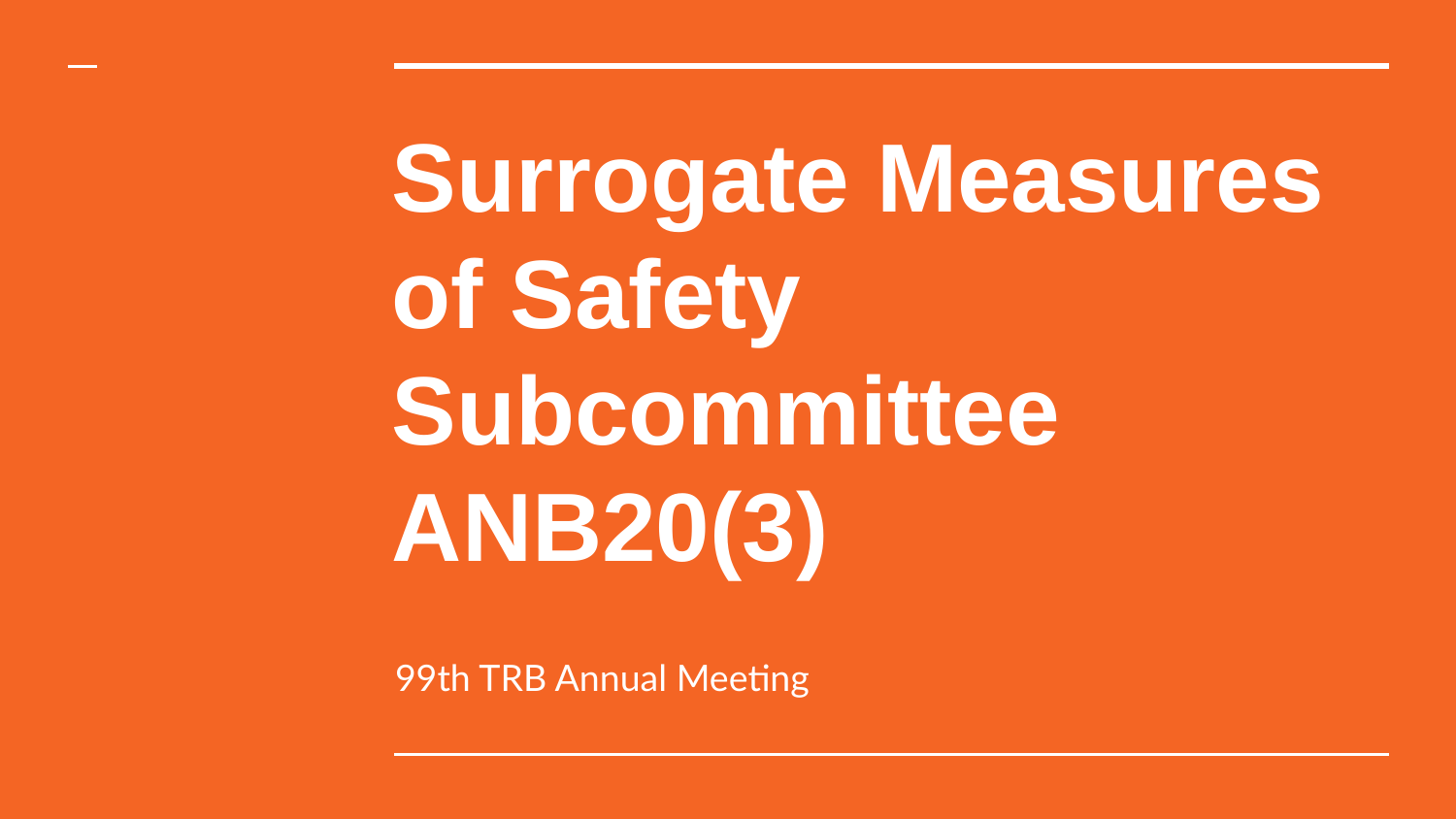

# Surrogate Measures of Safety Subcommittee ANB20(3)
99th TRB Annual Meeting